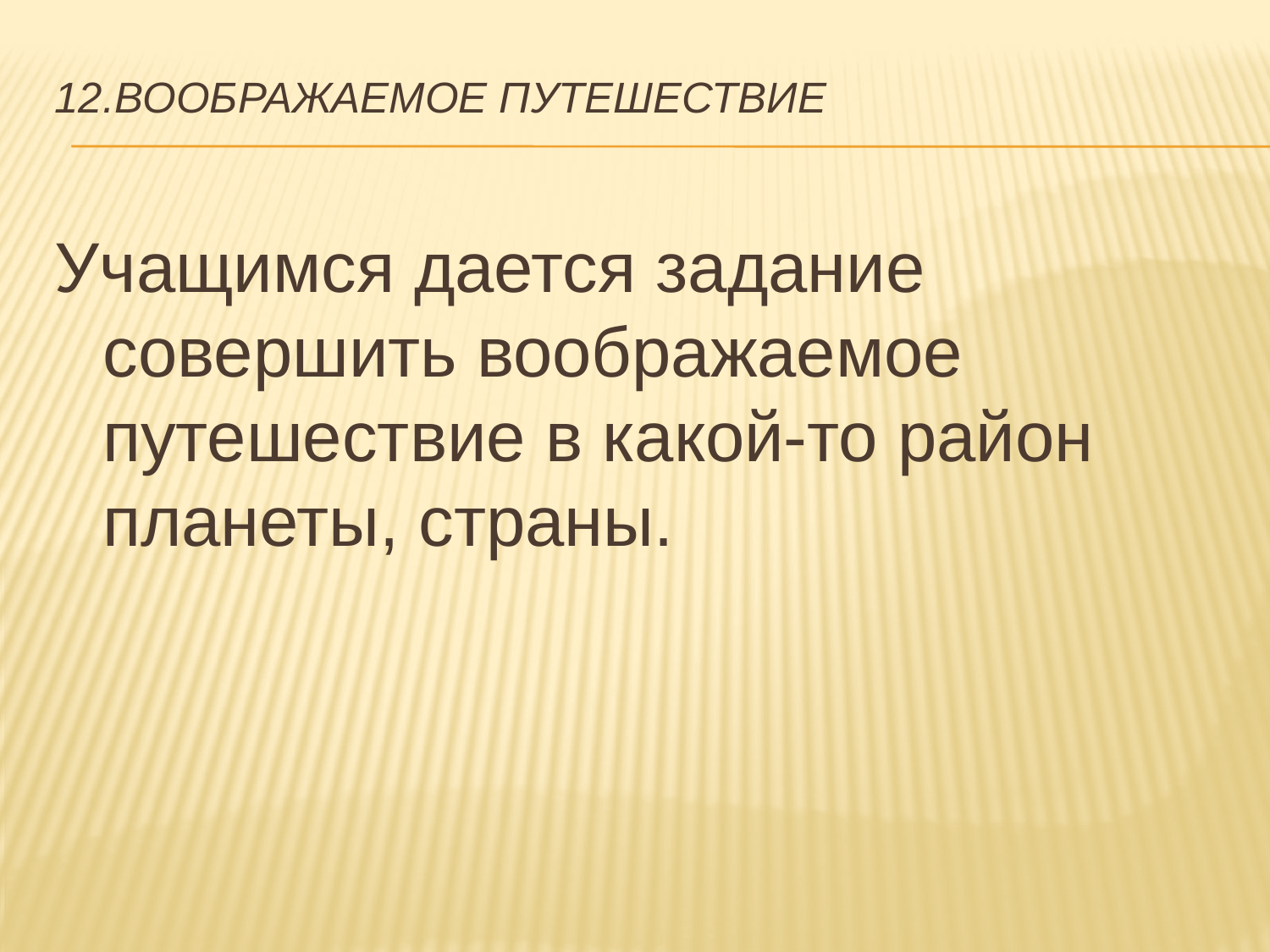

# 12.Воображаемое путешествие
Учащимся дается задание совершить воображаемое путешествие в какой-то район планеты, страны.